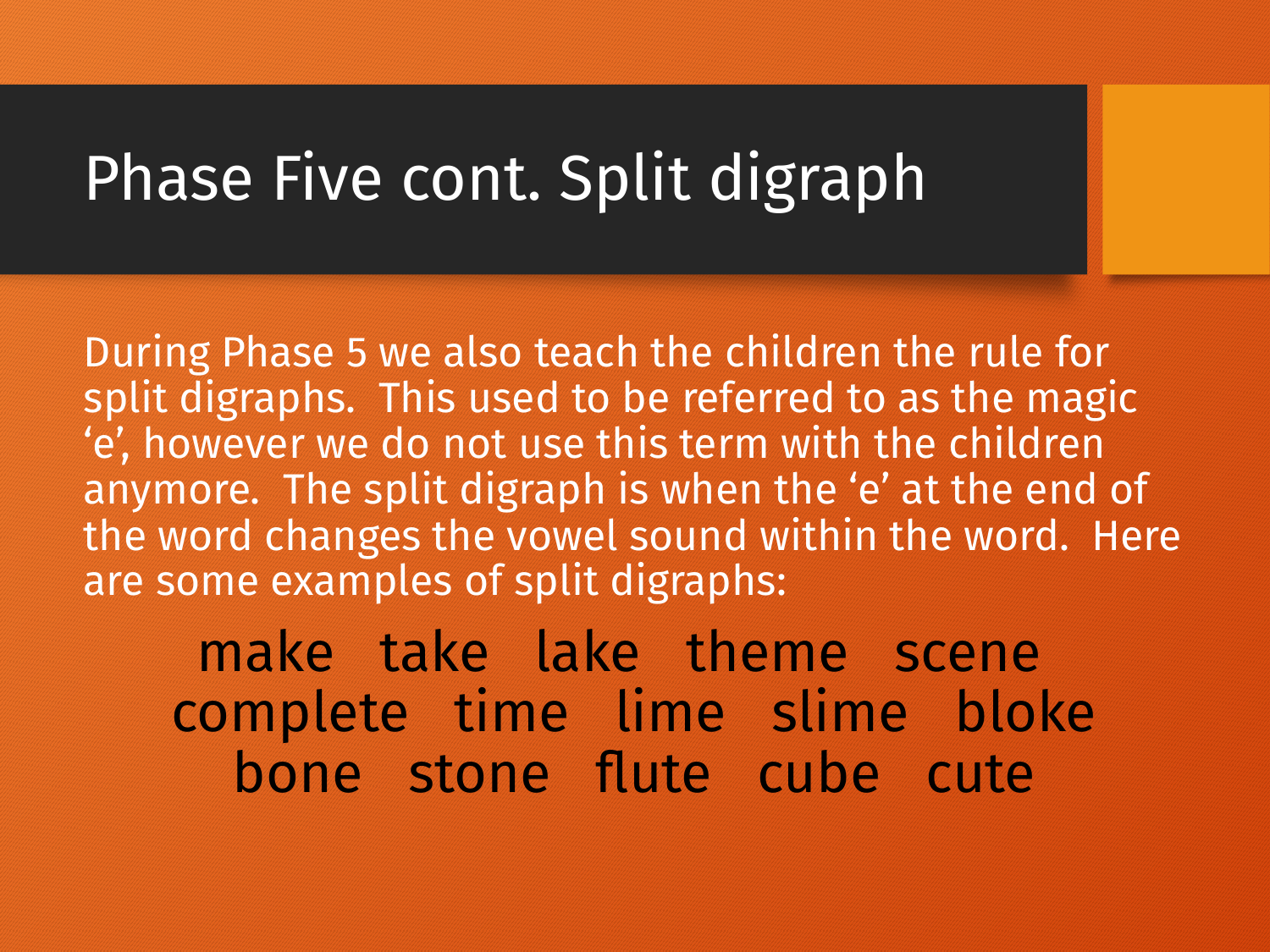

# Phase Five cont. Split digraph
During Phase 5 we also teach the children the rule for split digraphs.  This used to be referred to as the magic ‘e’, however we do not use this term with the children anymore.  The split digraph is when the ‘e’ at the end of the word changes the vowel sound within the word.  Here are some examples of split digraphs:
make   take   lake   theme   scene   complete   time   lime   slime   bloke
bone   stone   flute   cube   cute